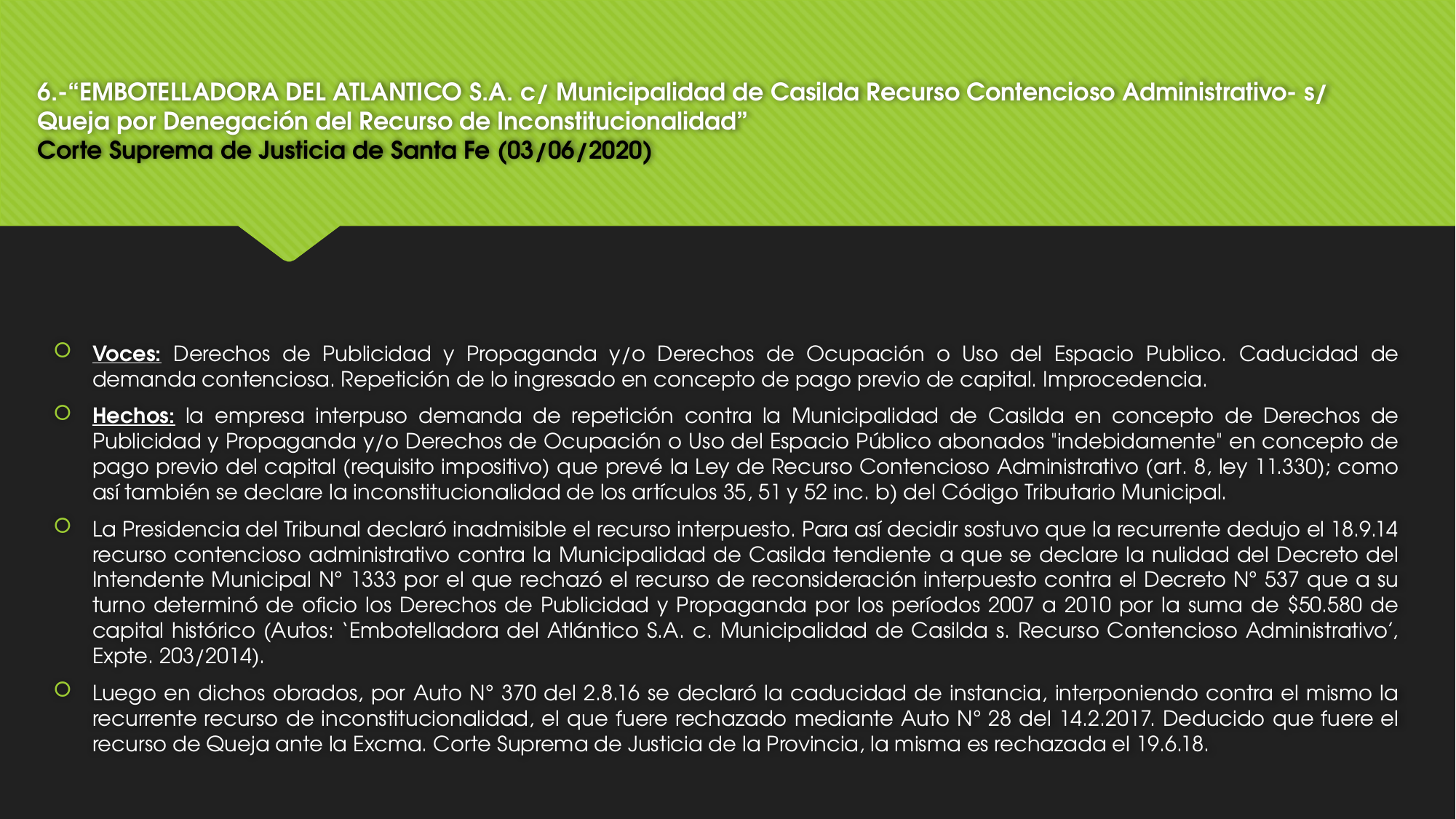

# 6.-“EMBOTELLADORA DEL ATLANTICO S.A. c/ Municipalidad de Casilda Recurso Contencioso Administrativo- s/ Queja por Denegación del Recurso de Inconstitucionalidad” Corte Suprema de Justicia de Santa Fe (03/06/2020)

Voces: Derechos de Publicidad y Propaganda y/o Derechos de Ocupación o Uso del Espacio Publico. Caducidad de demanda contenciosa. Repetición de lo ingresado en concepto de pago previo de capital. Improcedencia.
Hechos: la empresa interpuso demanda de repetición contra la Municipalidad de Casilda en concepto de Derechos de Publicidad y Propaganda y/o Derechos de Ocupación o Uso del Espacio Público abonados "indebidamente" en concepto de pago previo del capital (requisito impositivo) que prevé la Ley de Recurso Contencioso Administrativo (art. 8, ley 11.330); como así también se declare la inconstitucionalidad de los artículos 35, 51 y 52 inc. b) del Código Tributario Municipal.
La Presidencia del Tribunal declaró inadmisible el recurso interpuesto. Para así decidir sostuvo que la recurrente dedujo el 18.9.14 recurso contencioso administrativo contra la Municipalidad de Casilda tendiente a que se declare la nulidad del Decreto del Intendente Municipal N° 1333 por el que rechazó el recurso de reconsideración interpuesto contra el Decreto N° 537 que a su turno determinó de oficio los Derechos de Publicidad y Propaganda por los períodos 2007 a 2010 por la suma de $50.580 de capital histórico (Autos: ‘Embotelladora del Atlántico S.A. c. Municipalidad de Casilda s. Recurso Contencioso Administrativo’, Expte. 203/2014).
Luego en dichos obrados, por Auto N° 370 del 2.8.16 se declaró la caducidad de instancia, interponiendo contra el mismo la recurrente recurso de inconstitucionalidad, el que fuere rechazado mediante Auto N° 28 del 14.2.2017. Deducido que fuere el recurso de Queja ante la Excma. Corte Suprema de Justicia de la Provincia, la misma es rechazada el 19.6.18.